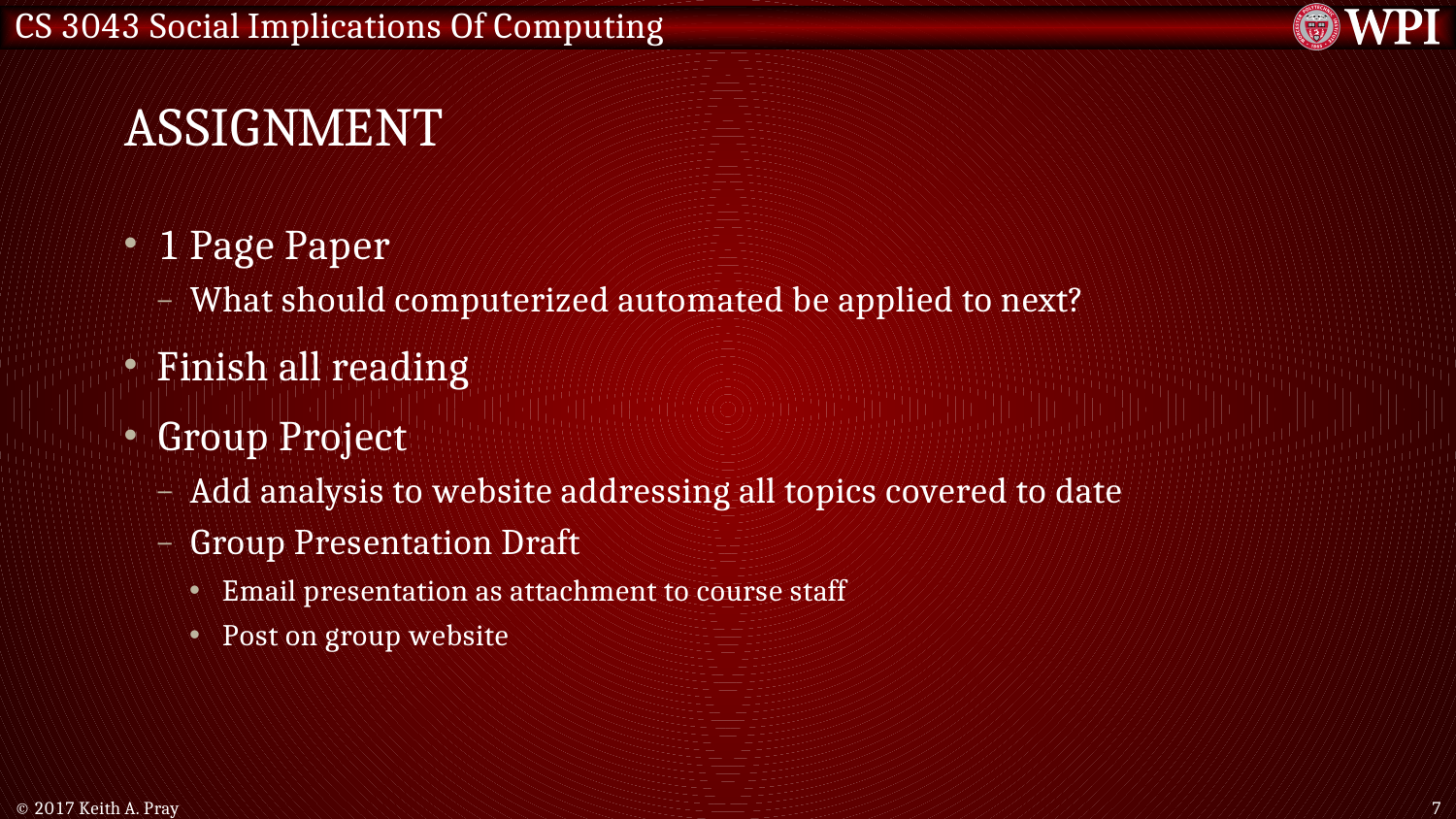

# Assignment
1 Page Paper
What should computerized automated be applied to next?
Finish all reading
Group Project
Add analysis to website addressing all topics covered to date
Group Presentation Draft
Email presentation as attachment to course staff
Post on group website
© 2017 Keith A. Pray
7